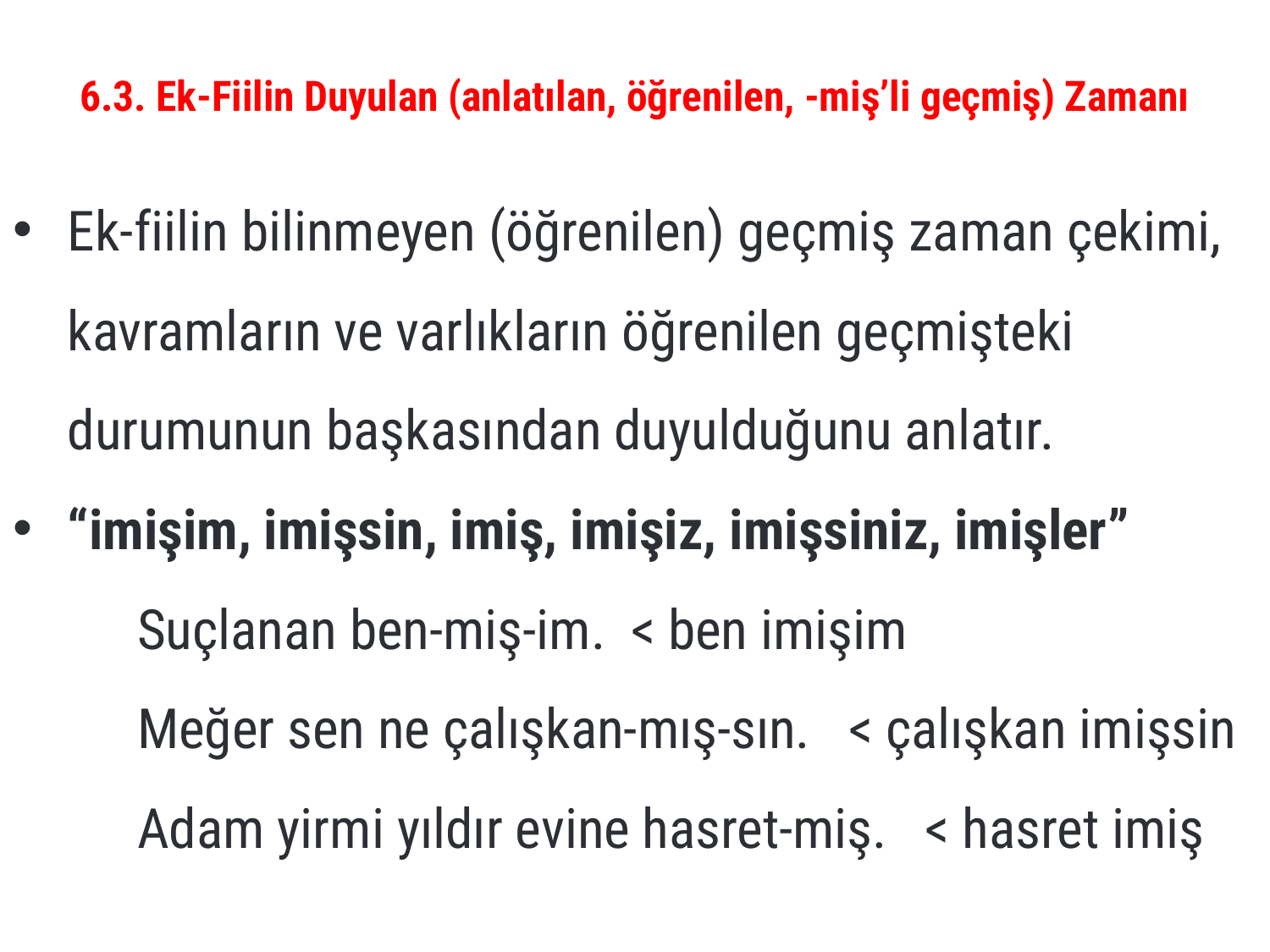

# 6.3. Ek-Fiilin Duyulan (anlatılan, öğrenilen, -miş’li geçmiş) Zamanı
Ek-fiilin bilinmeyen (öğrenilen) geçmiş zaman çekimi, kavramların ve varlıkların öğrenilen geçmişteki durumunun başkasından duyulduğunu anlatır.
“imişim, imişsin, imiş, imişiz, imişsiniz, imişler”
	Suçlanan ben-miş-im.  < ben imişim
	Meğer sen ne çalışkan-mış-sın.   < çalışkan imişsin
	Adam yirmi yıldır evine hasret-miş.   < hasret imiş